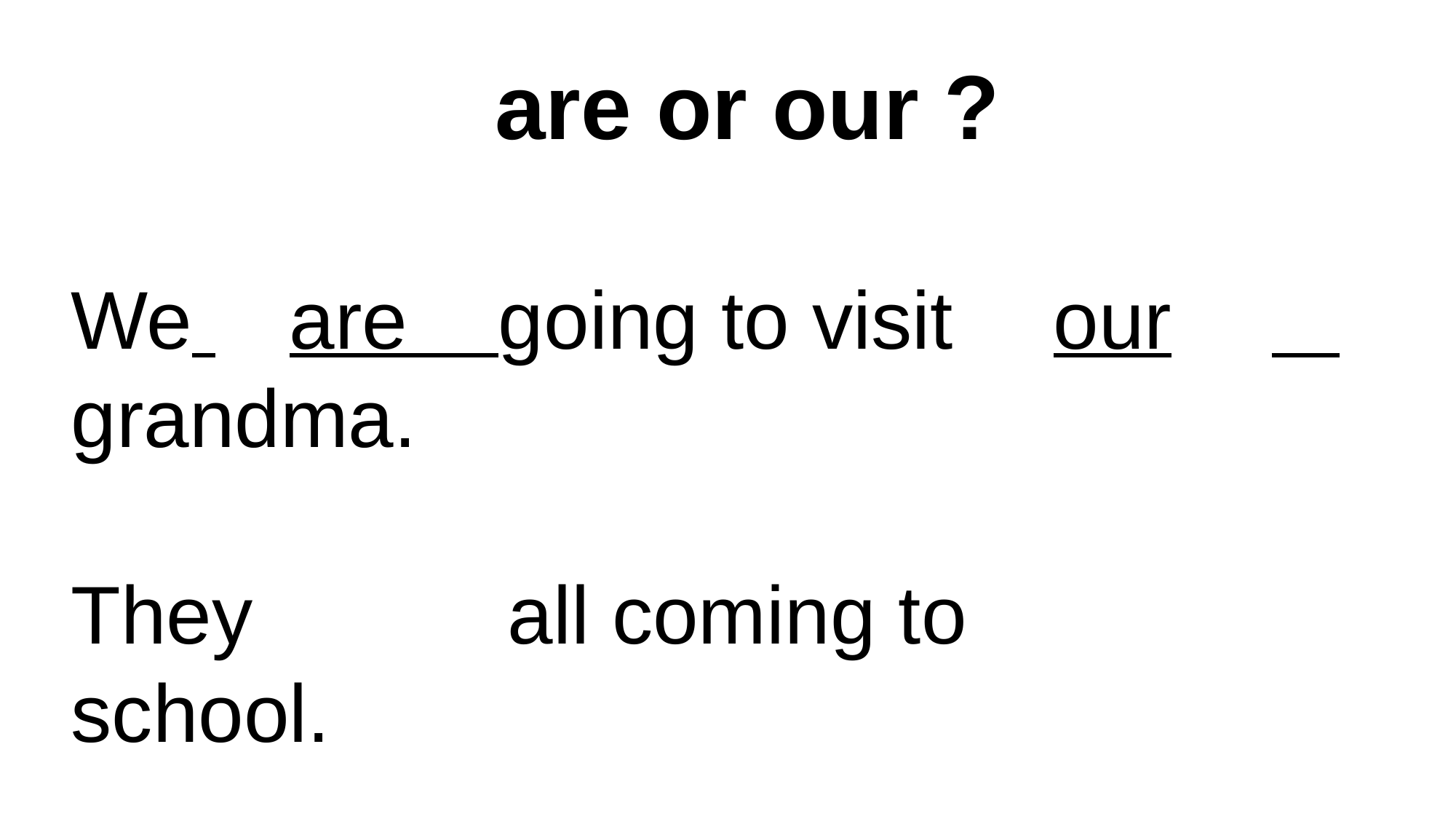

are or our ?

We 	are    going to visit 	our	    grandma.

They 			all coming to 			 school.